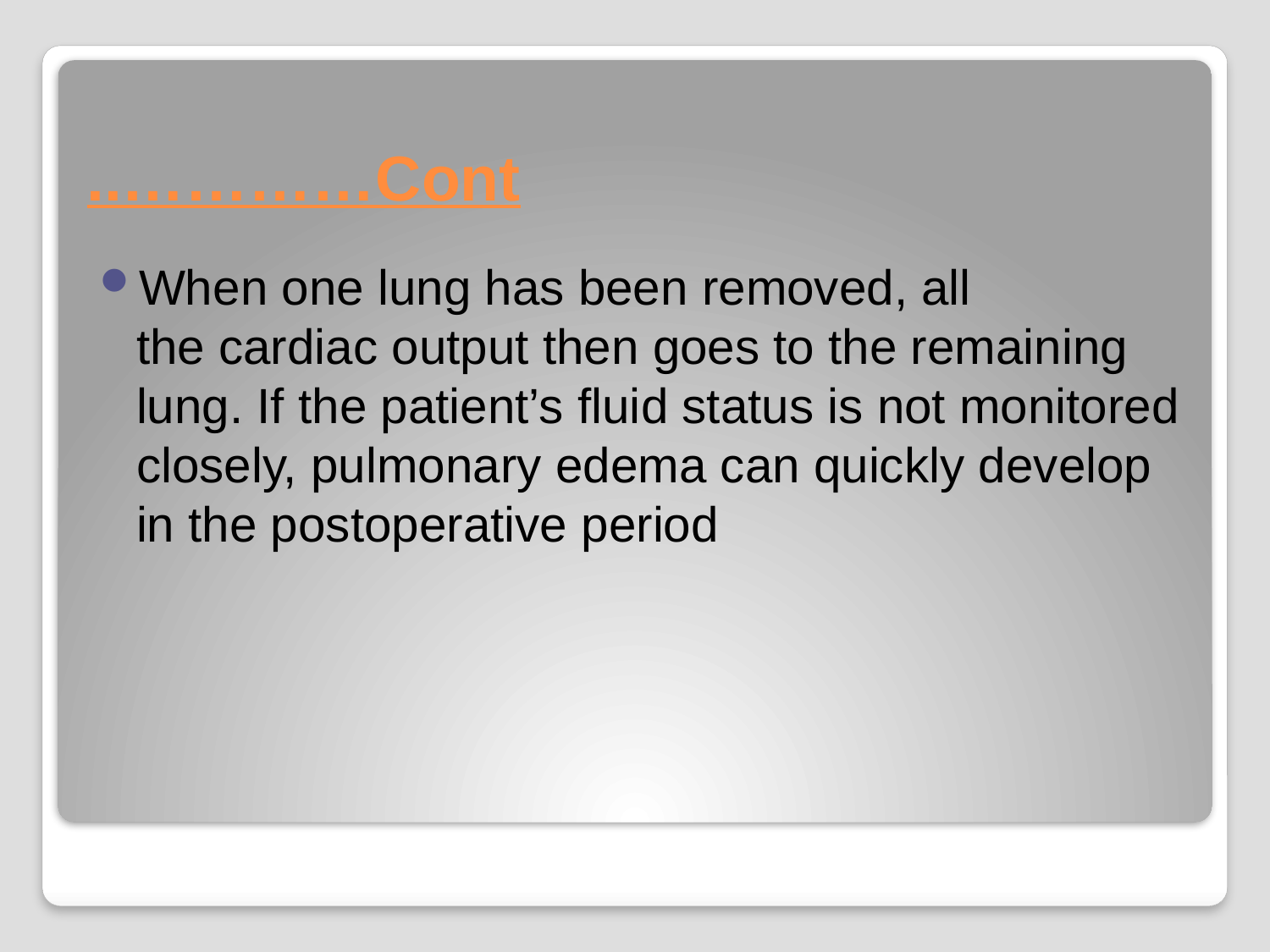

# Cont…………..
When one lung has been removed, all
the cardiac output then goes to the remaining lung. If the patient’s fluid status is not monitored closely, pulmonary edema can quickly develop in the postoperative period